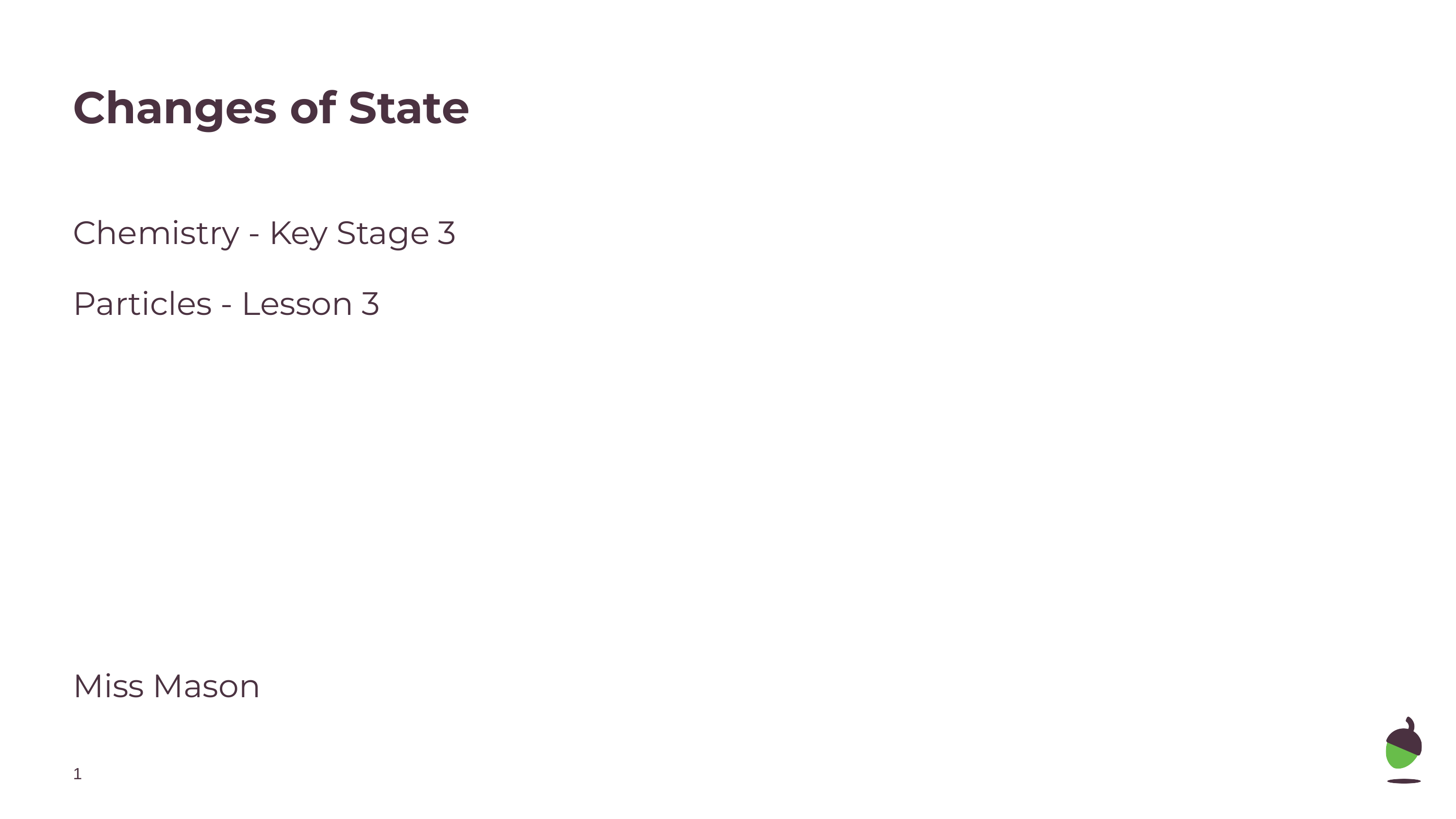

# Changes of State
Chemistry - Key Stage 3
Particles - Lesson 3

Miss Mason
1